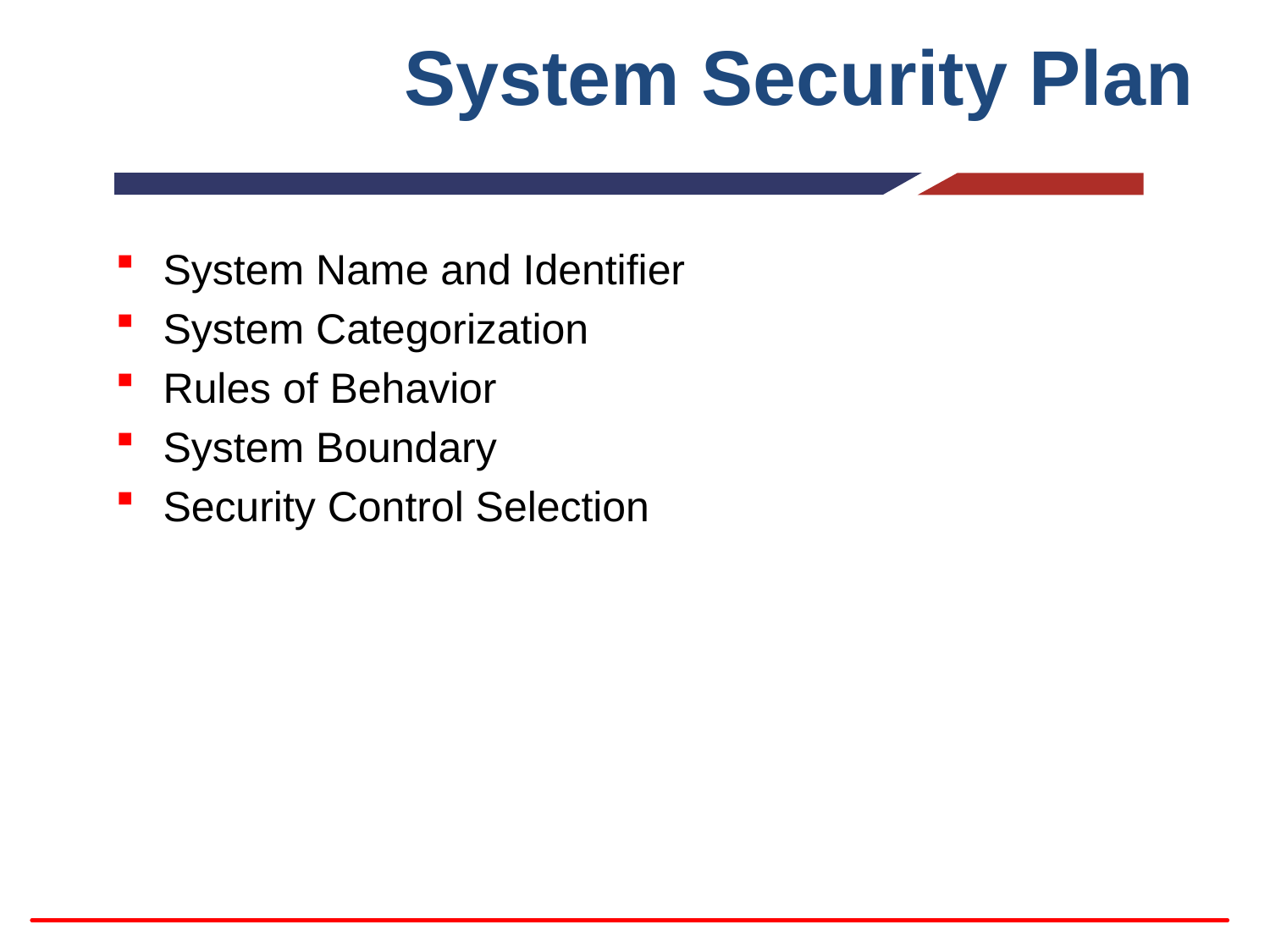

# System Security Plan
System Name and Identifier
System Categorization
Rules of Behavior
System Boundary
Security Control Selection